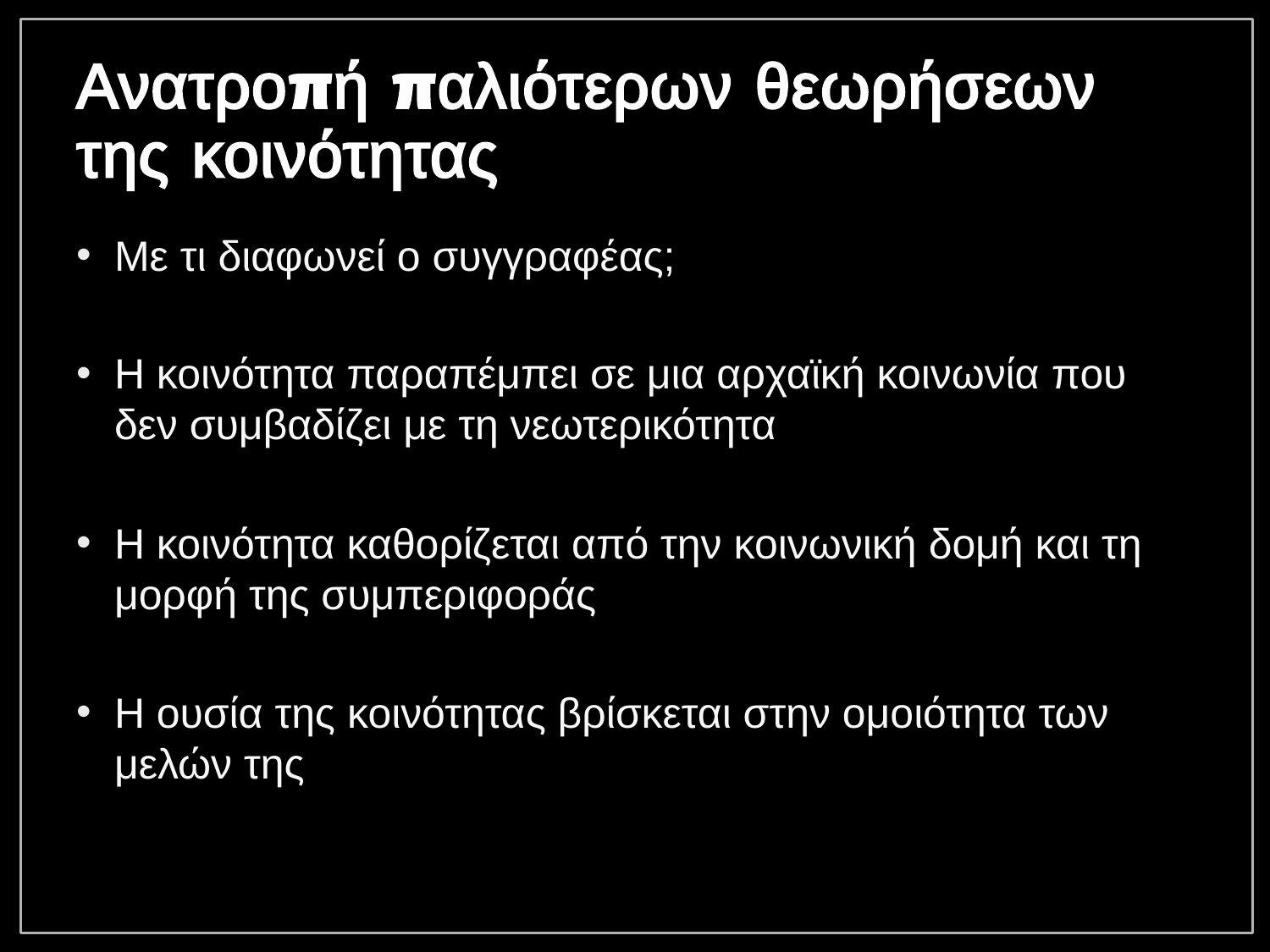

# Ανατροπή παλιότερων θεωρήσεων της κοινότητας
Με τι διαφωνεί ο συγγραφέας;

Η κοινότητα παραπέμπει σε μια αρχαϊκή κοινωνία που δεν συμβαδίζει με τη νεωτερικότητα

Η κοινότητα καθορίζεται από την κοινωνική δομή και τη μορφή της συμπεριφοράς

Η ουσία της κοινότητας βρίσκεται στην ομοιότητα των μελών της